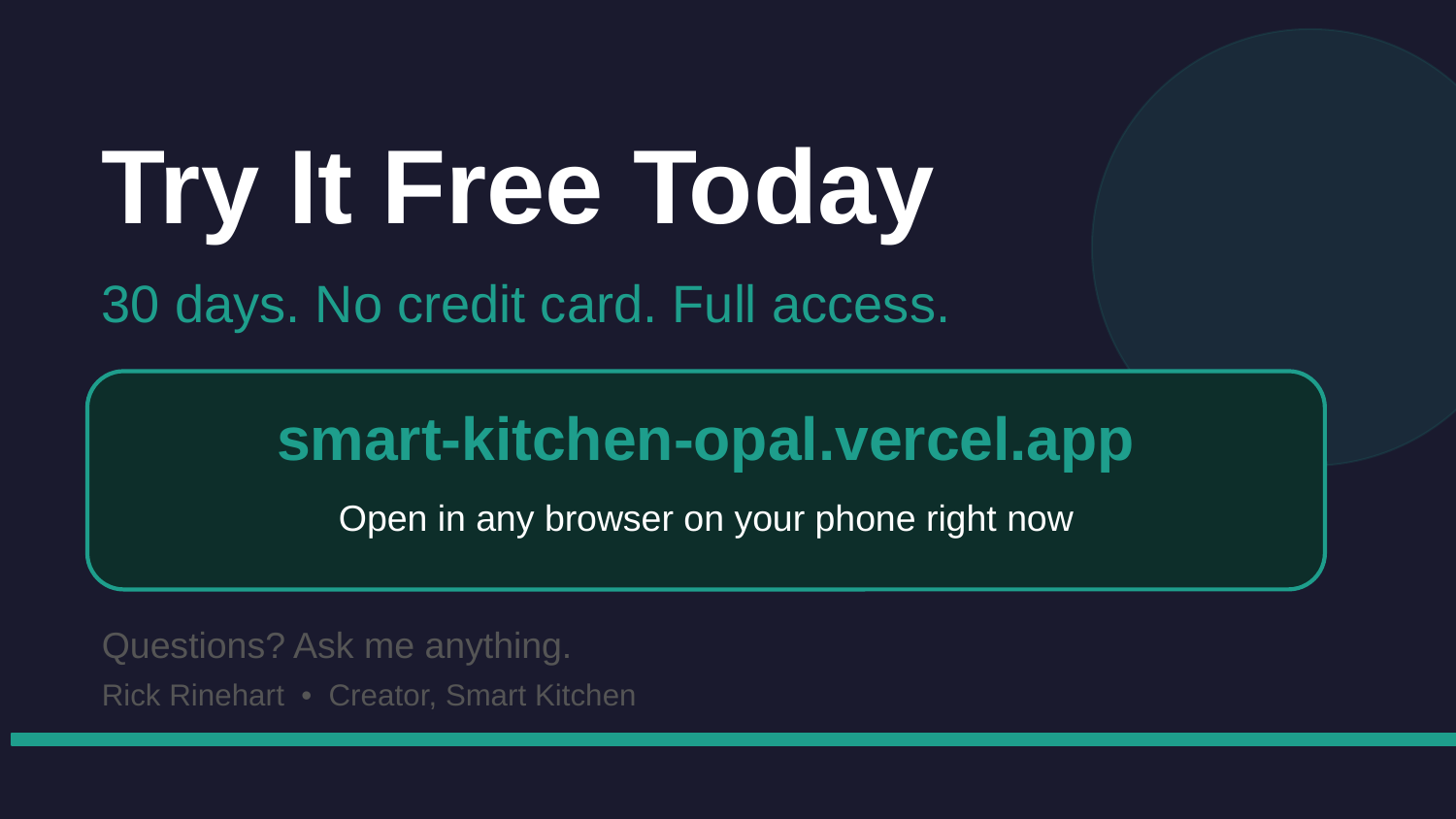

Try It Free Today
30 days. No credit card. Full access.

smart-kitchen-opal.vercel.app
Open in any browser on your phone right now
Questions? Ask me anything.
Rick Rinehart  •  Creator, Smart Kitchen